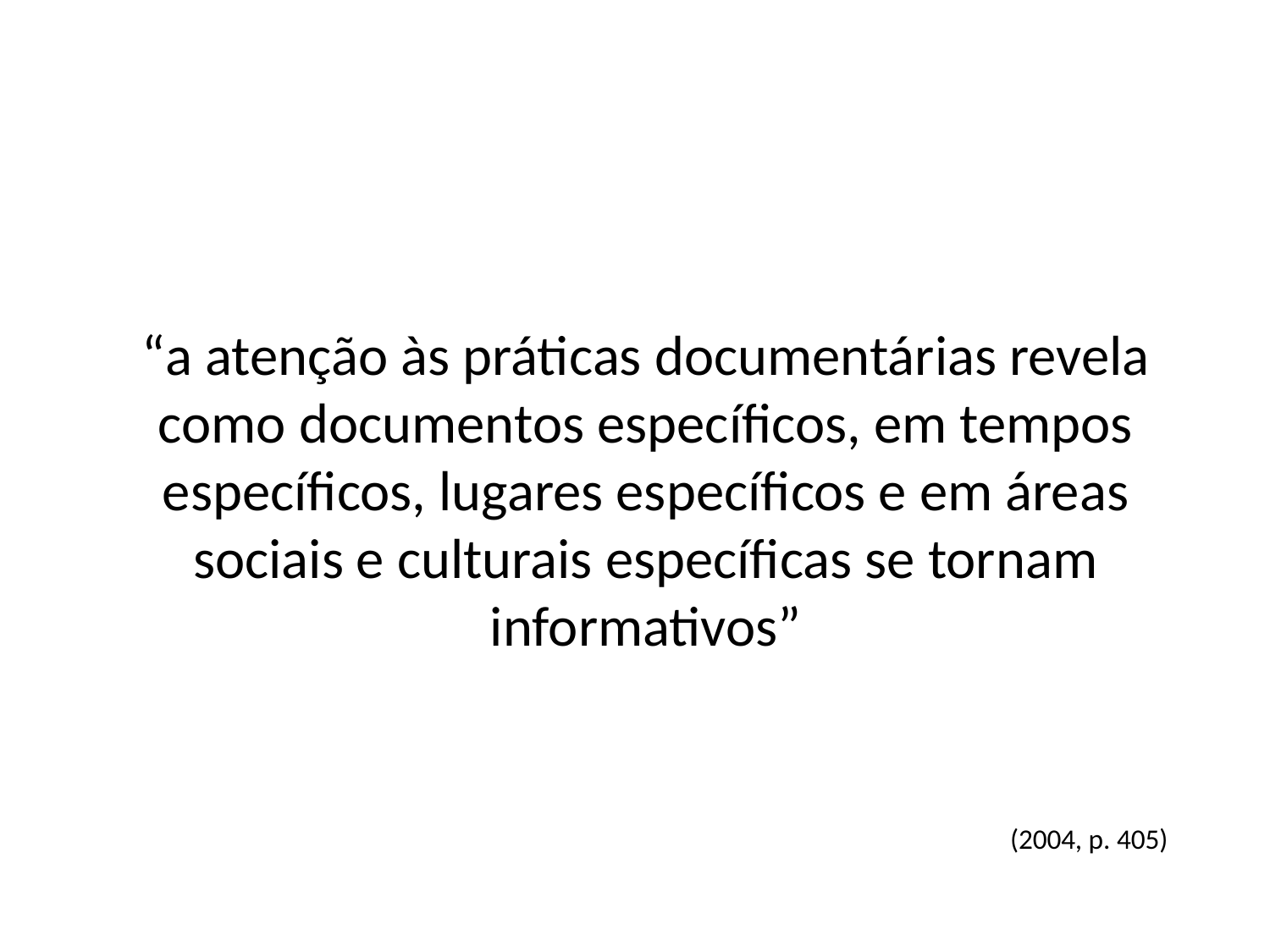

“a atenção às práticas documentárias revela como documentos específicos, em tempos específicos, lugares específicos e em áreas sociais e culturais específicas se tornam informativos”

(2004, p. 405)